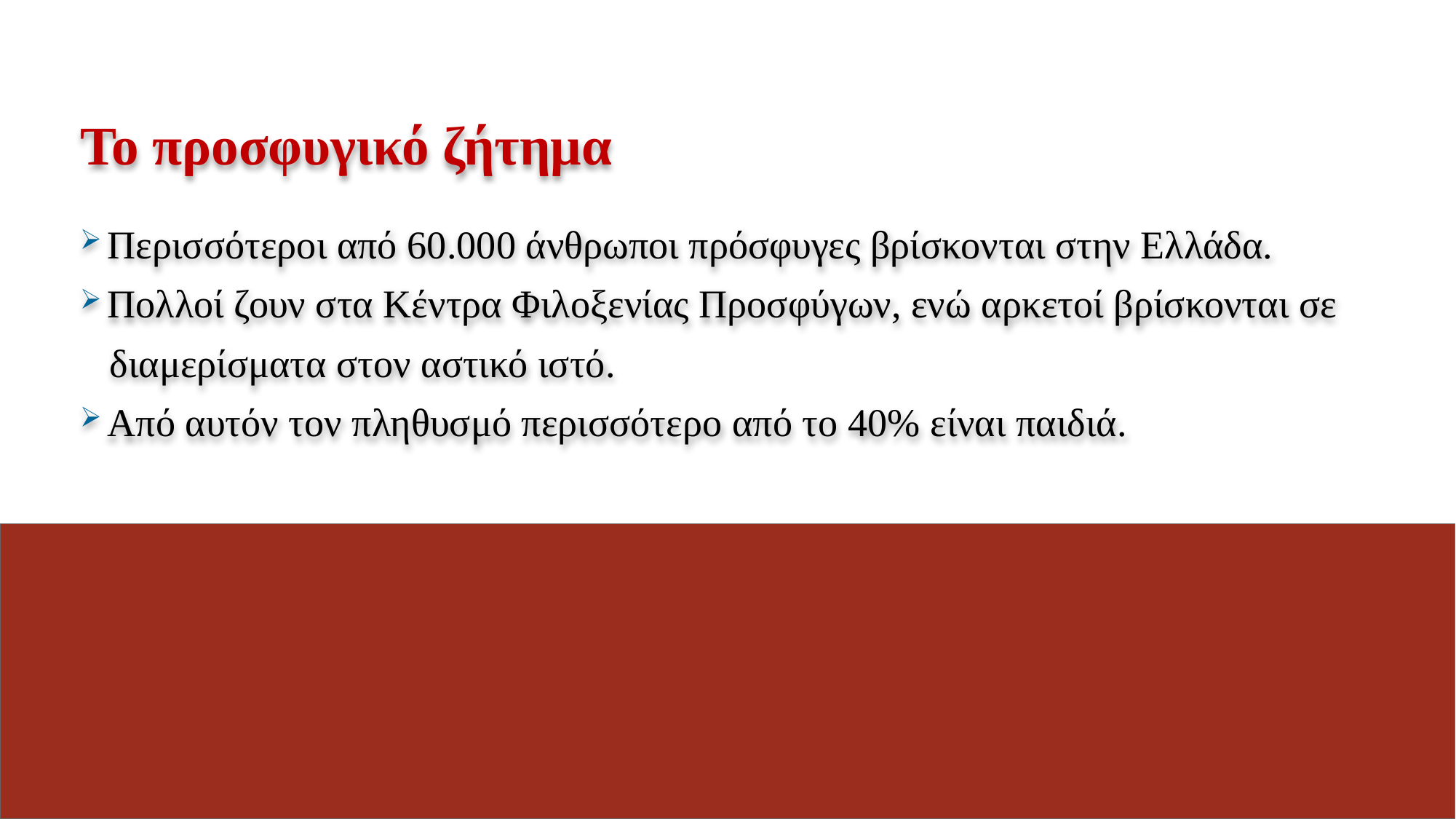

# Το προσφυγικό ζήτημα
Περισσότεροι από 60.000 άνθρωποι πρόσφυγες βρίσκονται στην Ελλάδα.
Πολλοί ζουν στα Κέντρα Φιλοξενίας Προσφύγων, ενώ αρκετοί βρίσκονται σε
   διαμερίσματα στον αστικό ιστό.
Από αυτόν τον πληθυσμό περισσότερο από το 40% είναι παιδιά.